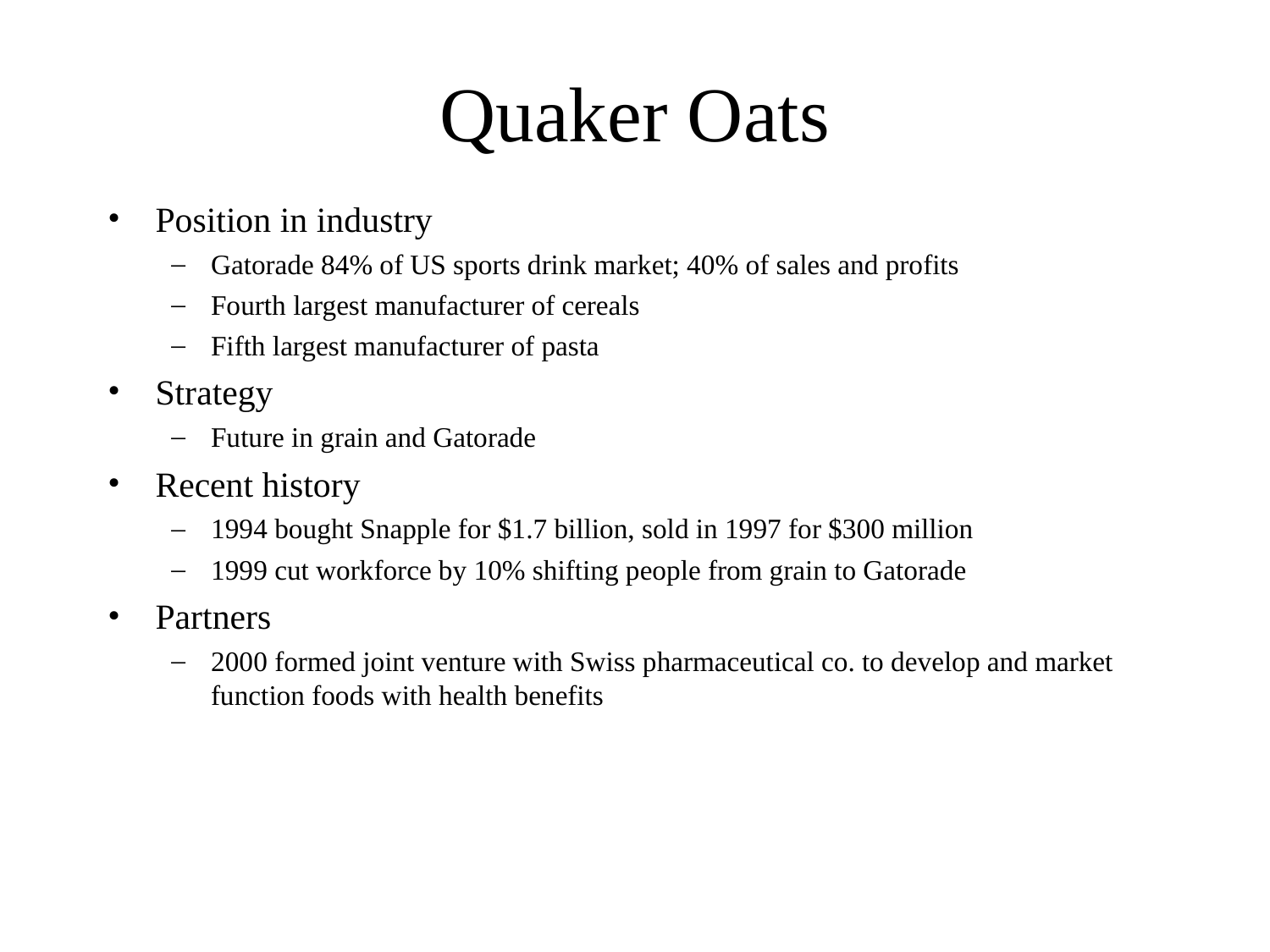

# Quaker Oats
Position in industry
Gatorade 84% of US sports drink market; 40% of sales and profits
Fourth largest manufacturer of cereals
Fifth largest manufacturer of pasta
Strategy
Future in grain and Gatorade
Recent history
1994 bought Snapple for $1.7 billion, sold in 1997 for $300 million
1999 cut workforce by 10% shifting people from grain to Gatorade
Partners
2000 formed joint venture with Swiss pharmaceutical co. to develop and market function foods with health benefits